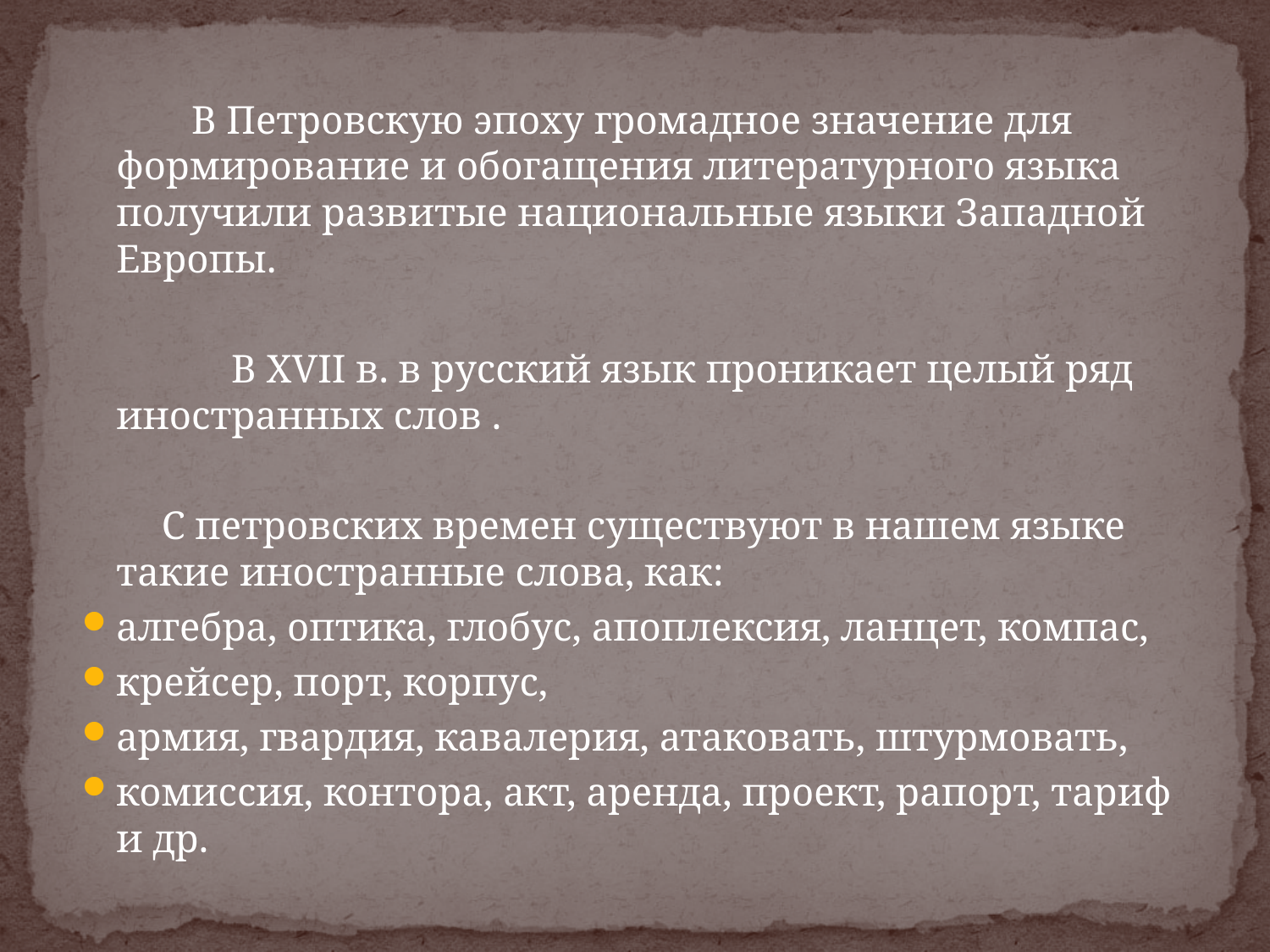

В Петровскую эпоху громадное значение для формирование и обогащения литературного языка получили развитые национальные языки Западной Европы.

               В XVII в. в русский язык проникает целый ряд иностранных слов .

        С петровских времен существуют в нашем языке такие иностранные слова, как:
алгебра, оптика, глобус, апоплексия, ланцет, компас,
крейсер, порт, корпус,
армия, гвардия, кавалерия, атаковать, штурмовать,
комиссия, контора, акт, аренда, проект, рапорт, тариф и др.